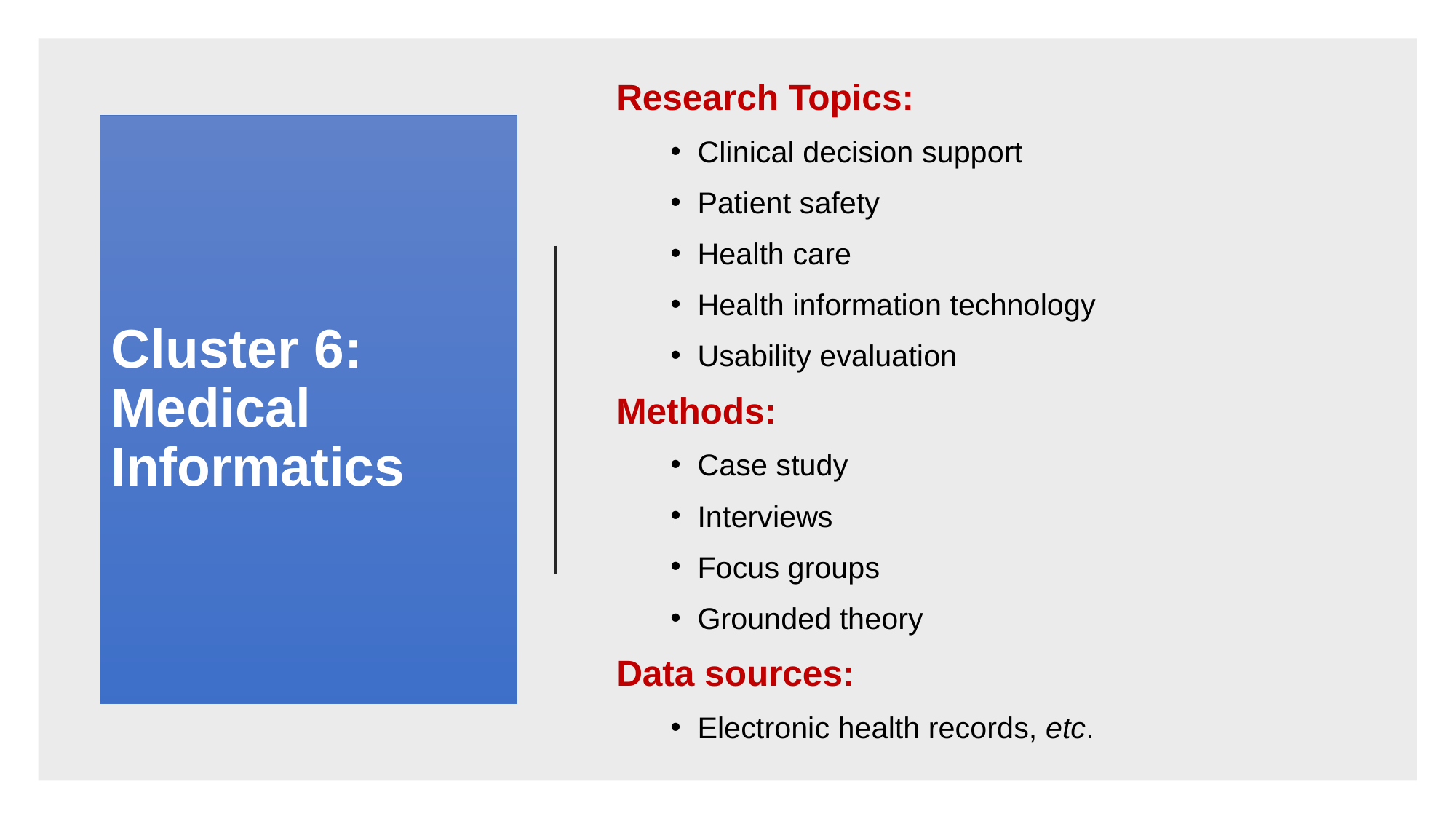

Research Topics:
Clinical decision support
Patient safety
Health care
Health information technology
Usability evaluation
Methods:
Case study
Interviews
Focus groups
Grounded theory
Data sources:
Electronic health records, etc.
# Cluster 6: Medical Informatics